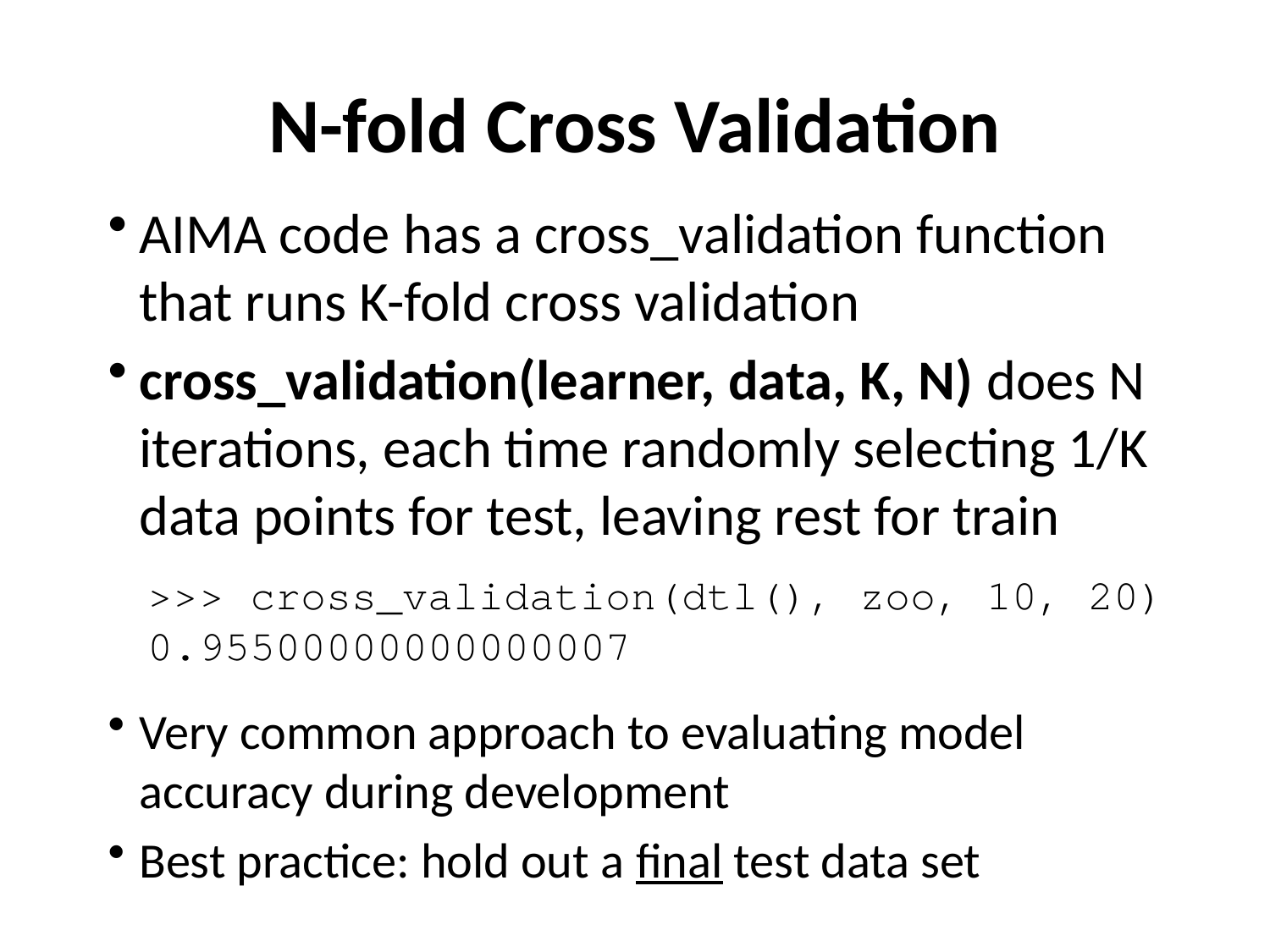

# N-fold Cross Validation
AIMA code has a cross_validation function that runs K-fold cross validation
cross_validation(learner, data, K, N) does N iterations, each time randomly selecting 1/K data points for test, leaving rest for train
>>> cross_validation(dtl(), zoo, 10, 20)
0.95500000000000007
Very common approach to evaluating model accuracy during development
Best practice: hold out a final test data set